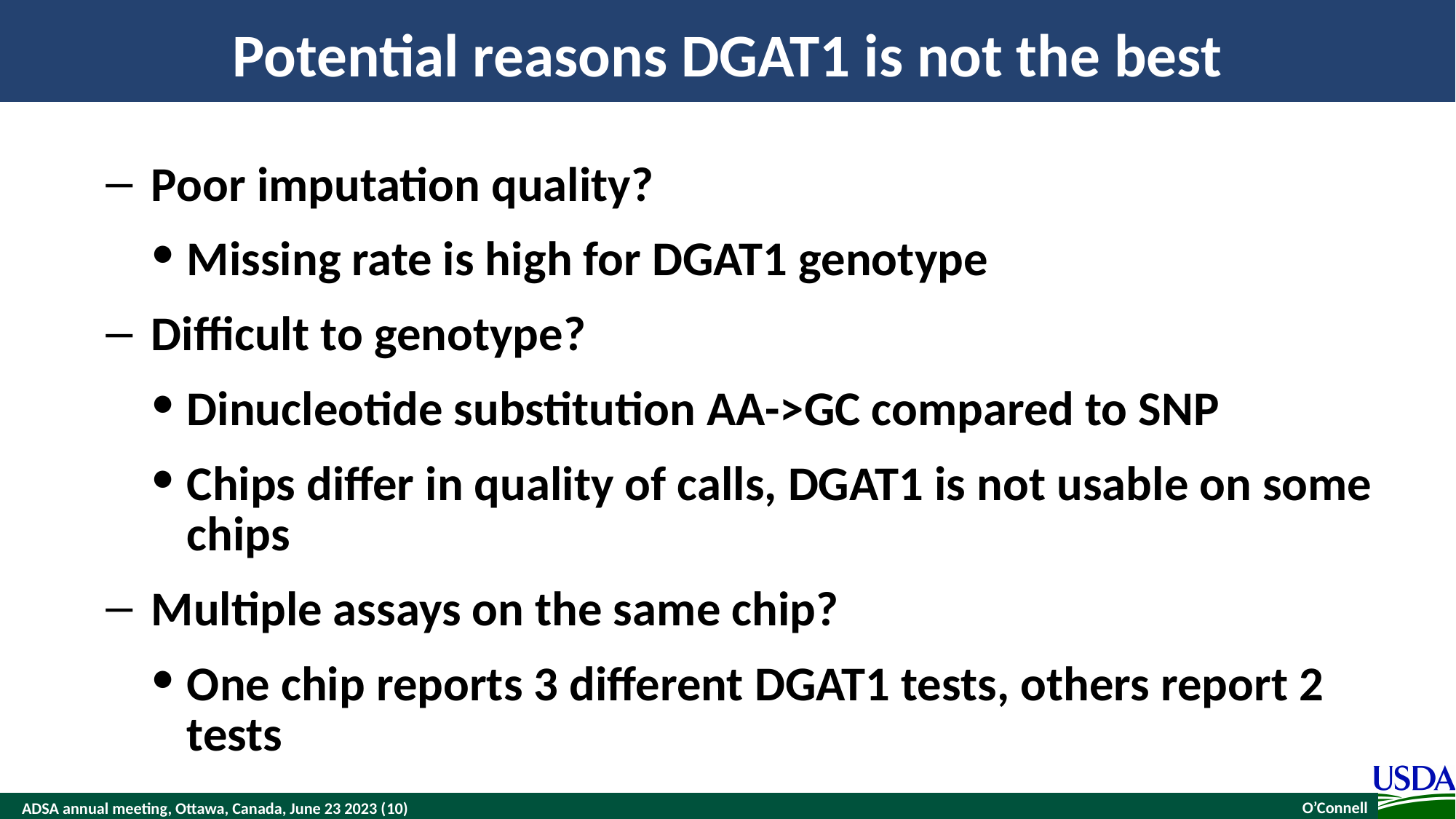

# Potential reasons DGAT1 is not the best
Poor imputation quality?
Missing rate is high for DGAT1 genotype
Difficult to genotype?
Dinucleotide substitution AA->GC compared to SNP
Chips differ in quality of calls, DGAT1 is not usable on some chips
Multiple assays on the same chip?
One chip reports 3 different DGAT1 tests, others report 2 tests